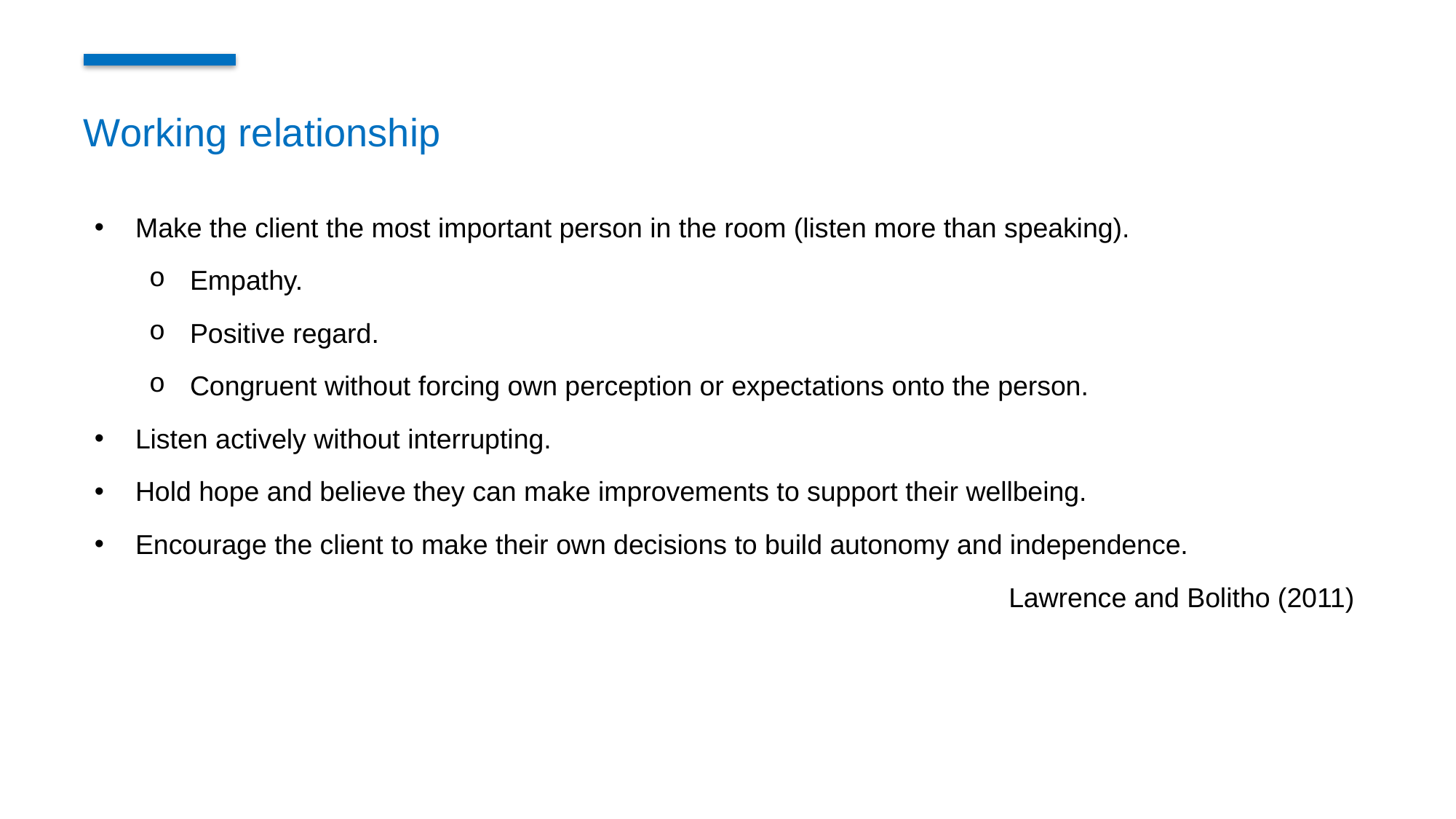

Working relationship
Make the client the most important person in the room (listen more than speaking).
Empathy.
Positive regard.
Congruent without forcing own perception or expectations onto the person.
Listen actively without interrupting.
Hold hope and believe they can make improvements to support their wellbeing.
Encourage the client to make their own decisions to build autonomy and independence.
Lawrence and Bolitho (2011)